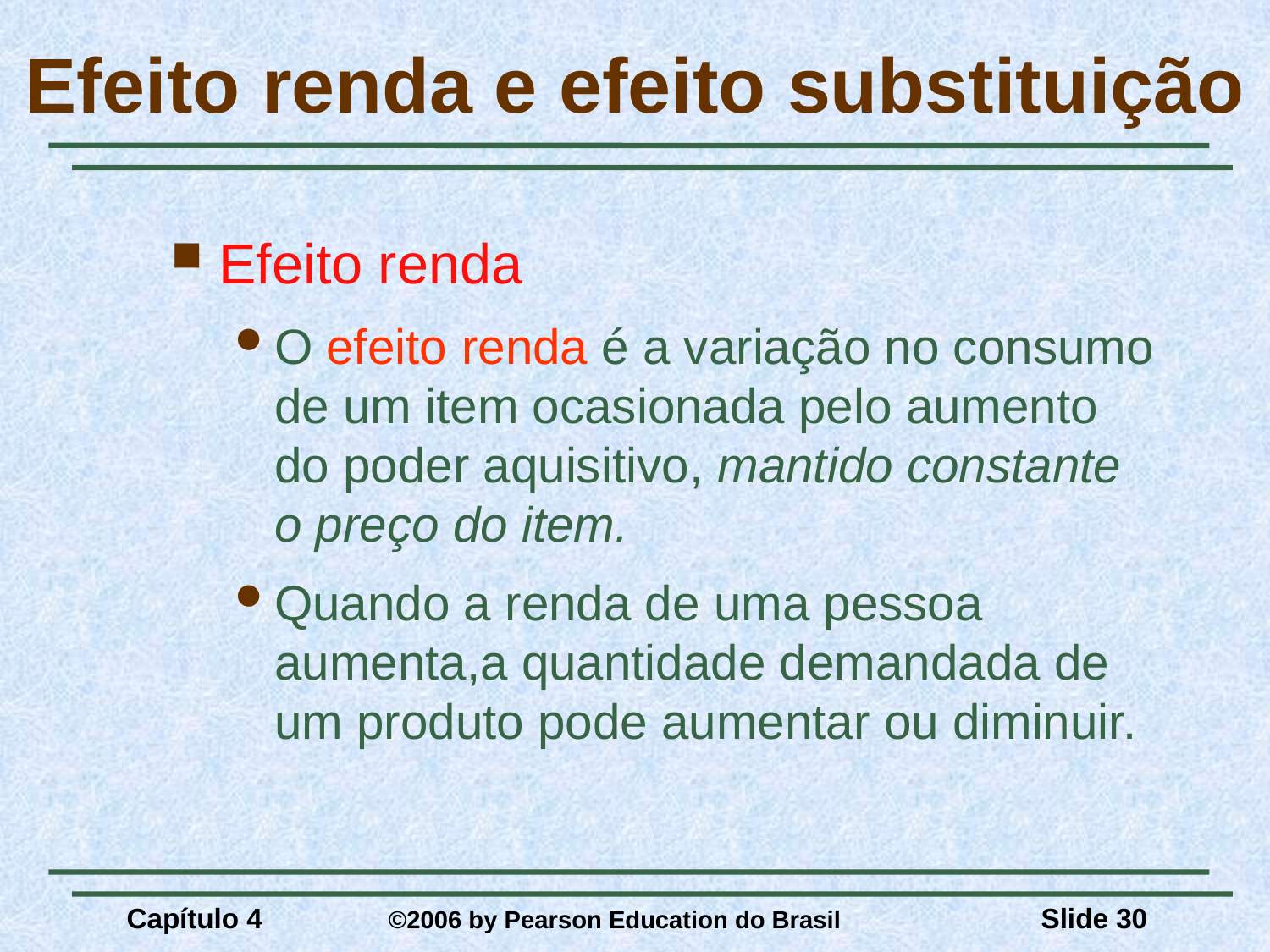

# Efeito renda e efeito substituição
Efeito renda
O efeito renda é a variação no consumo de um item ocasionada pelo aumento do poder aquisitivo, mantido constante o preço do item.
Quando a renda de uma pessoa aumenta,a quantidade demandada de um produto pode aumentar ou diminuir.
Capítulo 4	 ©2006 by Pearson Education do Brasil
Slide 30